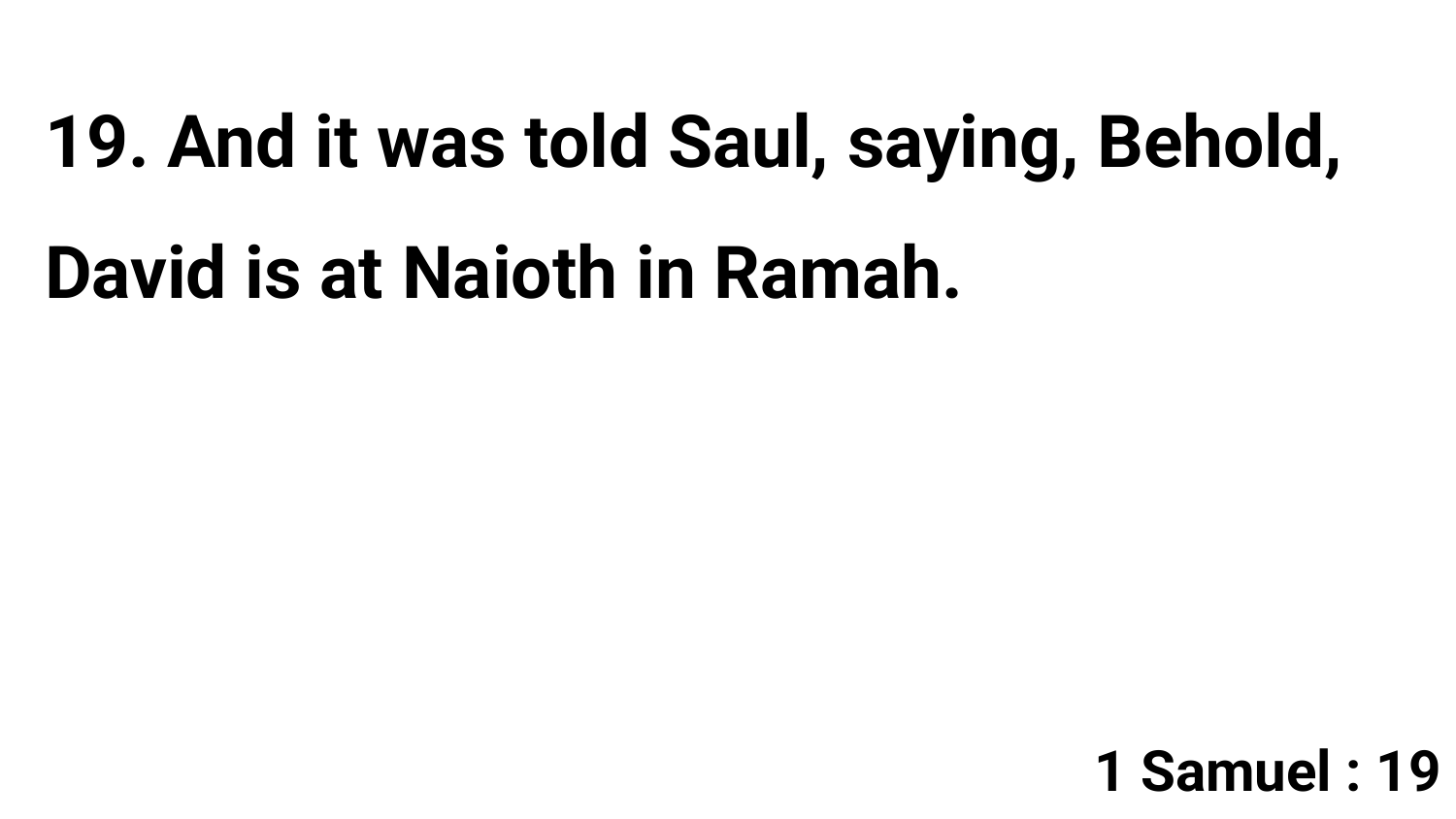

19. And it was told Saul, saying, Behold, David is at Naioth in Ramah.
1 Samuel : 19